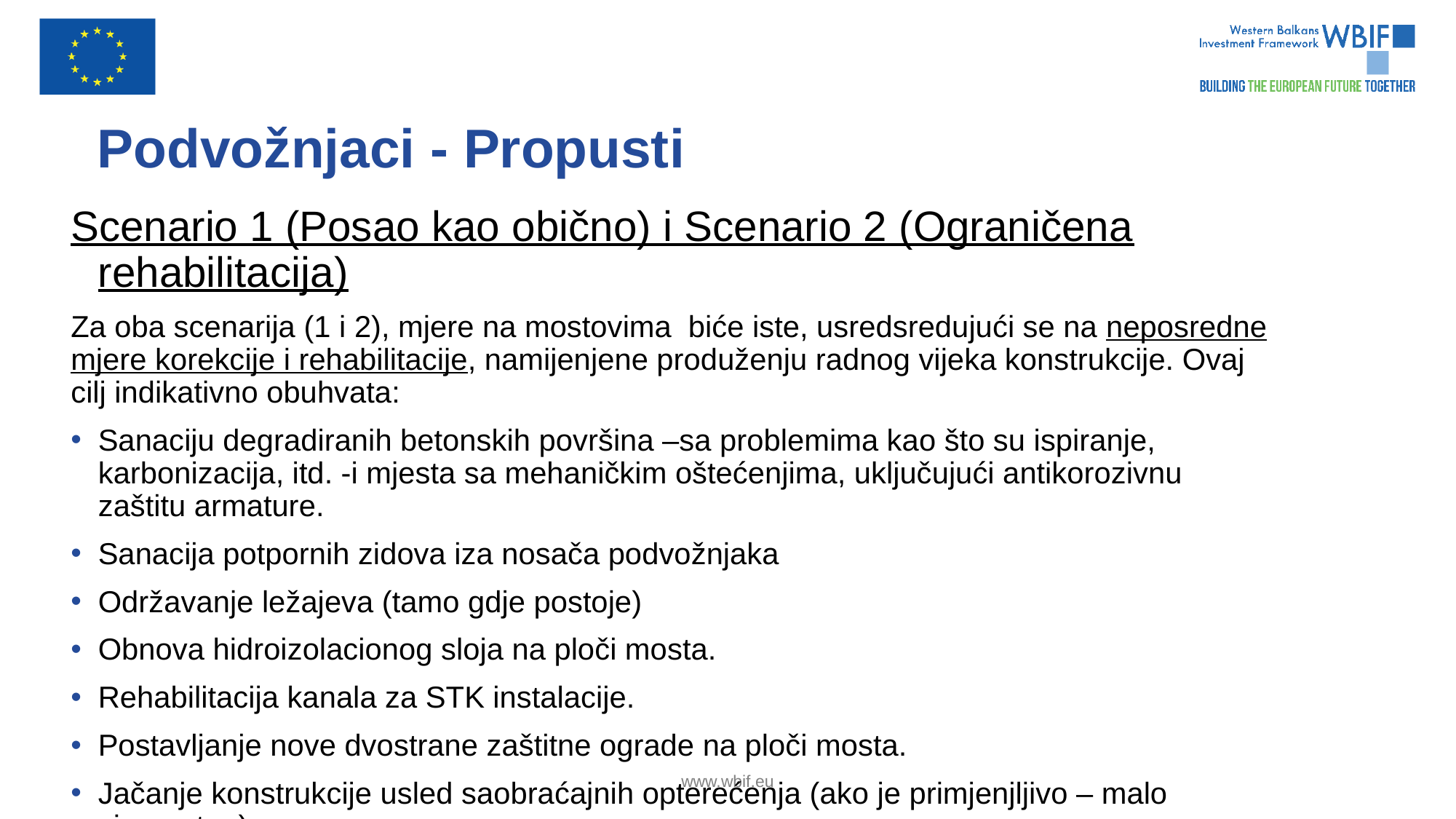

# Podvožnjaci - Propusti
Scenario 1 (Posao kao obično) i Scenario 2 (Ograničena rehabilitacija)
Za oba scenarija (1 i 2), mjere na mostovima  biće iste, usredsredujući se na neposredne mjere korekcije i rehabilitacije, namijenjene produženju radnog vijeka konstrukcije. Ovaj cilj indikativno obuhvata:
Sanaciju degradiranih betonskih površina –sa problemima kao što su ispiranje, karbonizacija, itd. -i mjesta sa mehaničkim oštećenjima, uključujući antikorozivnu zaštitu armature.
Sanacija potpornih zidova iza nosača podvožnjaka
Održavanje ležajeva (tamo gdje postoje)
Obnova hidroizolacionog sloja na ploči mosta.
Rehabilitacija kanala za STK instalacije.
Postavljanje nove dvostrane zaštitne ograde na ploči mosta.
Jačanje konstrukcije usled saobraćajnih opterećenja (ako je primjenjljivo – malo vjerovatno).